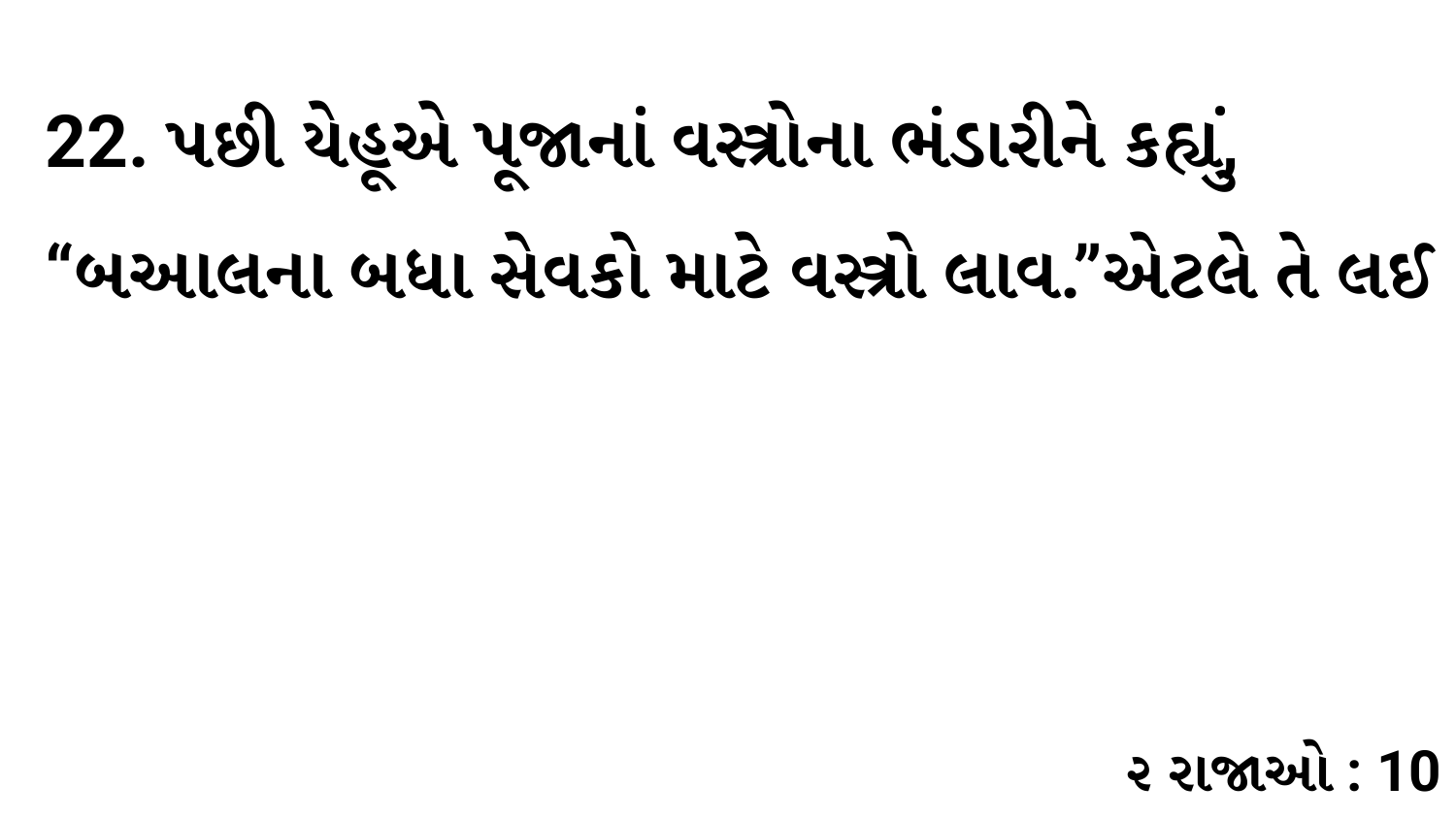

22. પછી યેહૂએ પૂજાનાં વસ્ત્રોના ભંડારીને કહ્યું, “બઆલના બધા સેવકો માટે વસ્ત્રો લાવ.”એટલે તે લઈ
૨ રાજાઓ : 10